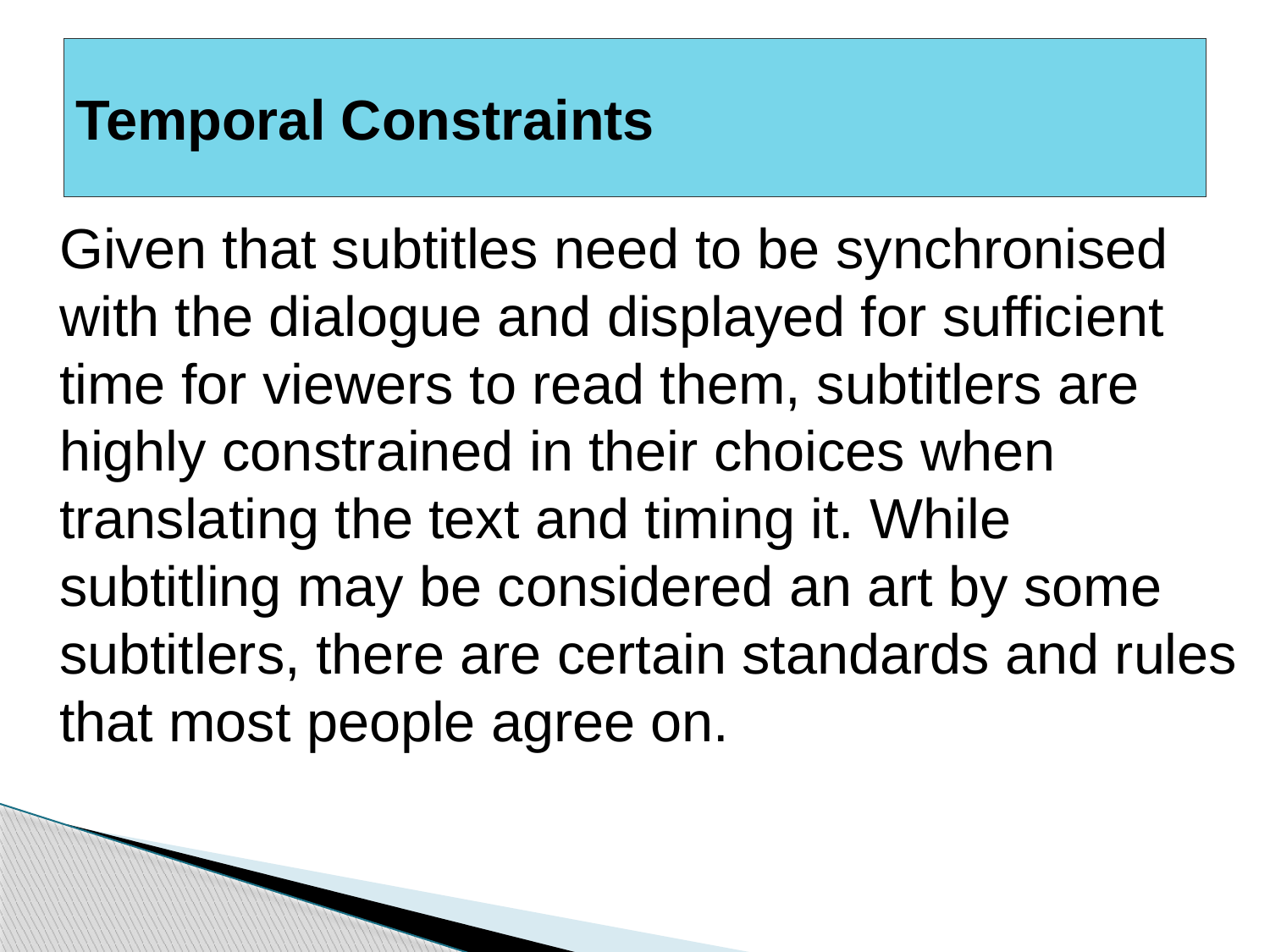

# Temporal Constraints
Given that subtitles need to be synchronised with the dialogue and displayed for sufficient time for viewers to read them, subtitlers are highly constrained in their choices when translating the text and timing it. While subtitling may be considered an art by some subtitlers, there are certain standards and rules that most people agree on.